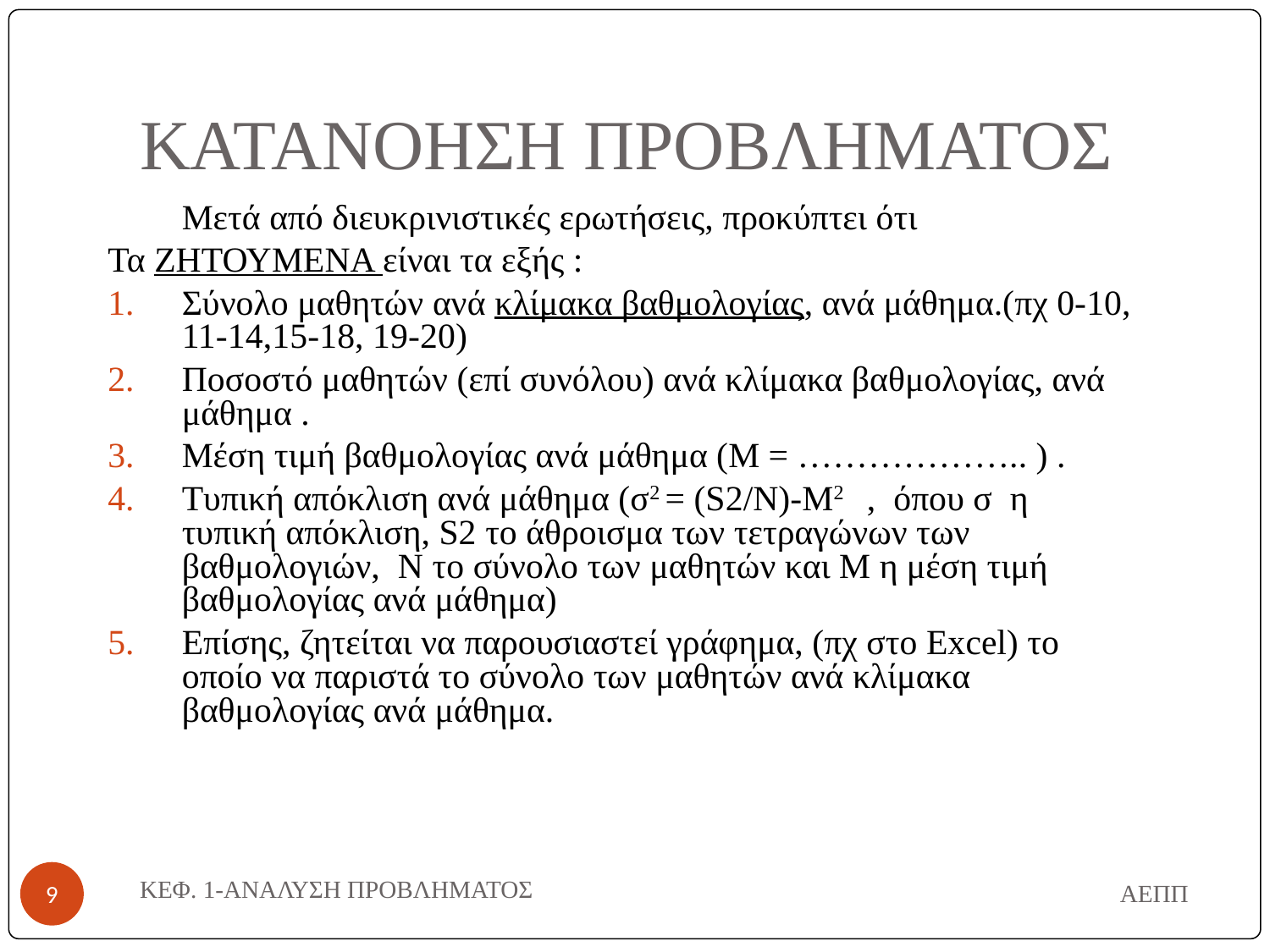

# ΚΑΤΑΝΟΗΣΗ ΠΡΟΒΛΗΜΑΤΟΣ
	Μετά από διευκρινιστικές ερωτήσεις, προκύπτει ότι
Τα ΖΗΤΟΥΜΕΝΑ είναι τα εξής :
Σύνολο μαθητών ανά κλίμακα βαθμολογίας, ανά μάθημα.(πχ 0-10, 11-14,15-18, 19-20)
Ποσοστό μαθητών (επί συνόλου) ανά κλίμακα βαθμολογίας, ανά μάθημα .
Μέση τιμή βαθμολογίας ανά μάθημα (M = ……………….. ) .
Τυπική απόκλιση ανά μάθημα (σ2 = (S2/N)-M2   ,  όπου σ  η τυπική απόκλιση, S2 το άθροισμα των τετραγώνων των βαθμολογιών,  Ν το σύνολο των μαθητών και Μ η μέση τιμή βαθμολογίας ανά μάθημα)
Επίσης, ζητείται να παρουσιαστεί γράφημα, (πχ στο Excel) το οποίο να παριστά το σύνολο των μαθητών ανά κλίμακα βαθμολογίας ανά μάθημα.

ΚΕΦ. 1-ΑΝΑΛΥΣΗ ΠΡΟΒΛΗΜΑΤΟΣ
ΑΕΠΠ
9